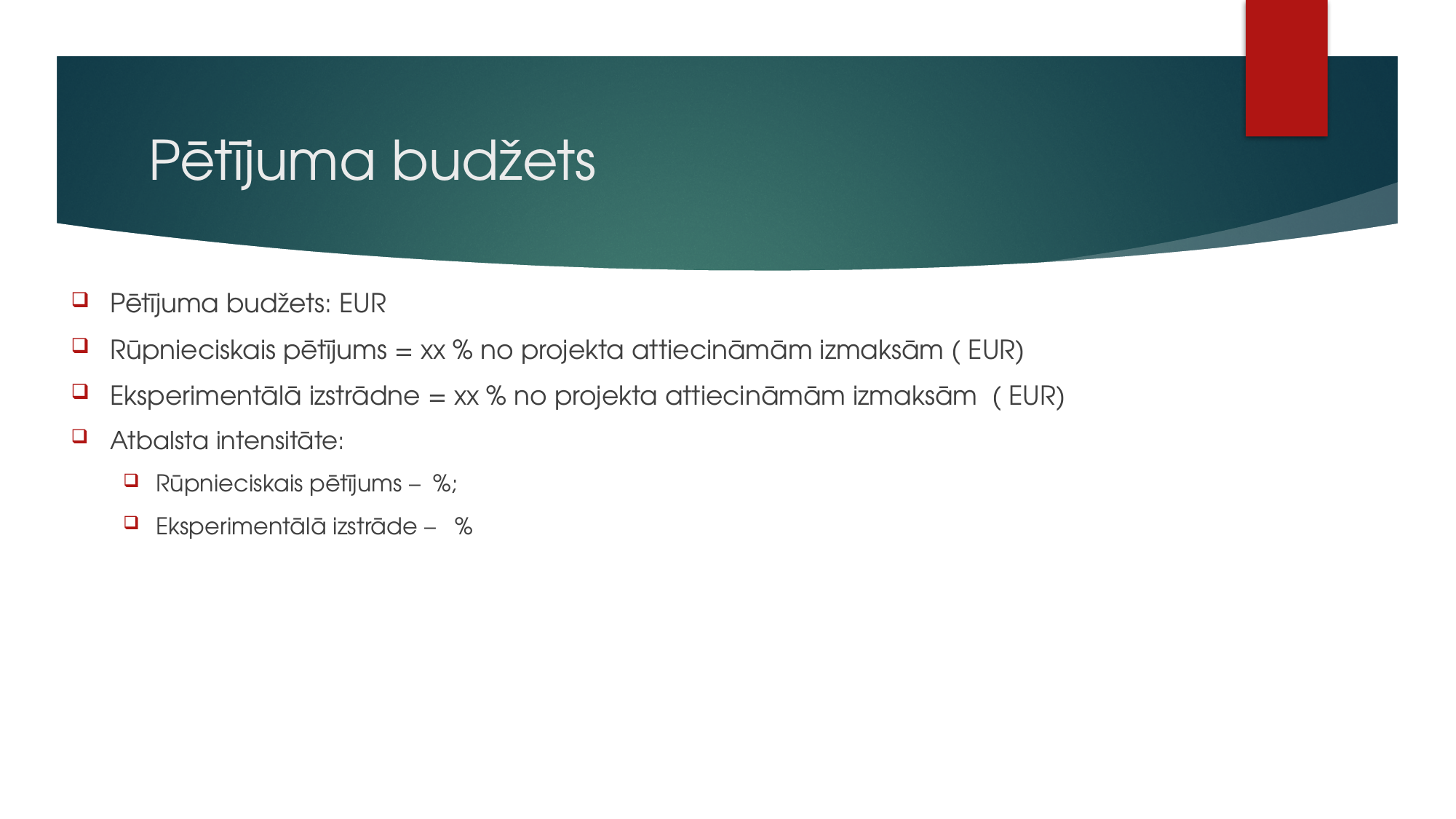

# Pētījuma budžets
Pētījuma budžets: EUR
Rūpnieciskais pētījums = xx % no projekta attiecināmām izmaksām ( EUR)
Eksperimentālā izstrādne = xx % no projekta attiecināmām izmaksām  ( EUR)
Atbalsta intensitāte:
Rūpnieciskais pētījums –  %;
Eksperimentālā izstrāde –   %